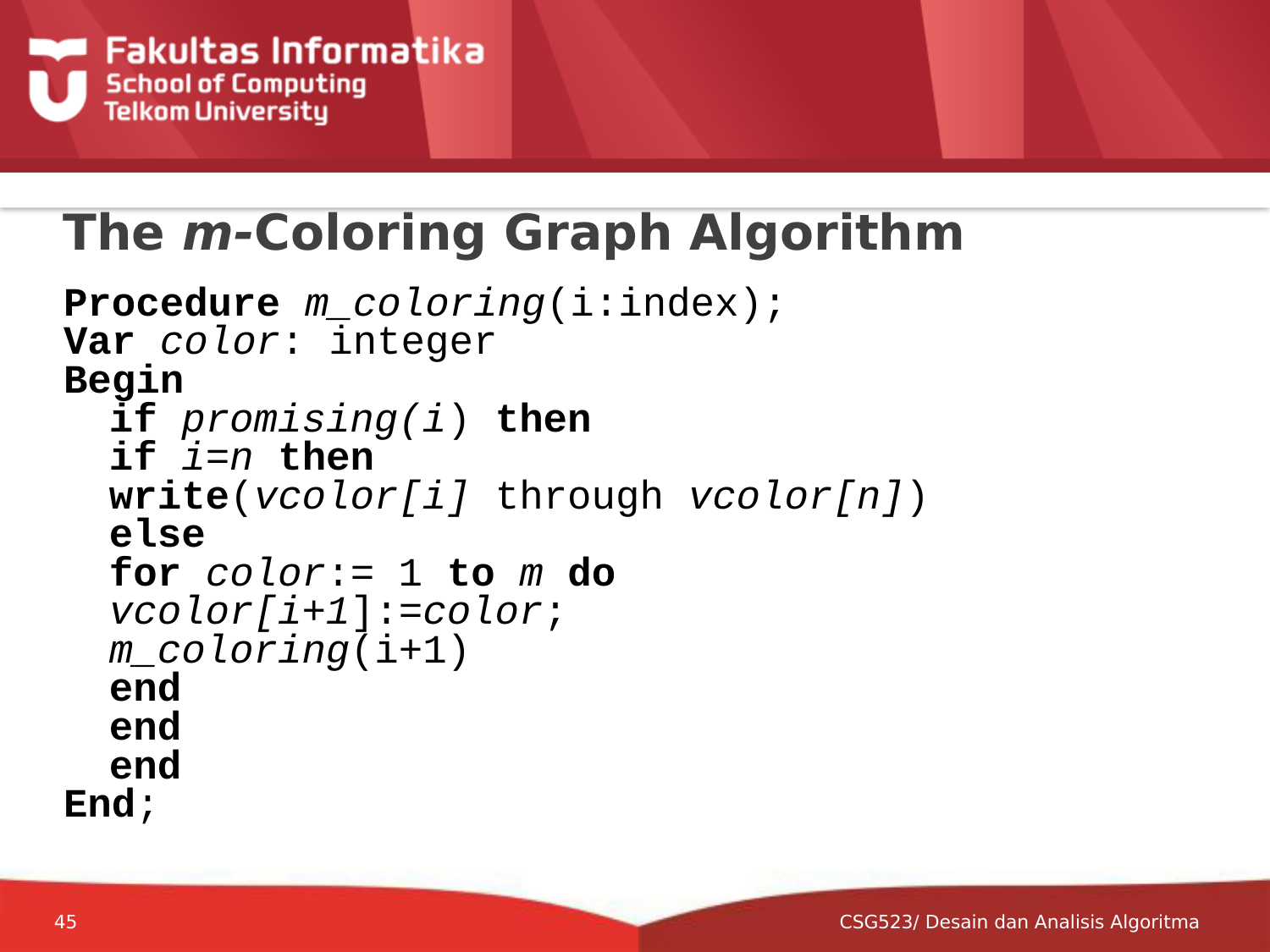

# The m-Coloring Graph Algorithm
Procedure m_coloring(i:index);
Var color: integer
Begin
	if promising(i) then
		if i=n then
			write(vcolor[i] through vcolor[n])
		else
			for color:= 1 to m do
				vcolor[i+1]:=color;
				m_coloring(i+1)
			end
		end
	end
End;
CSG523/ Desain dan Analisis Algoritma
45